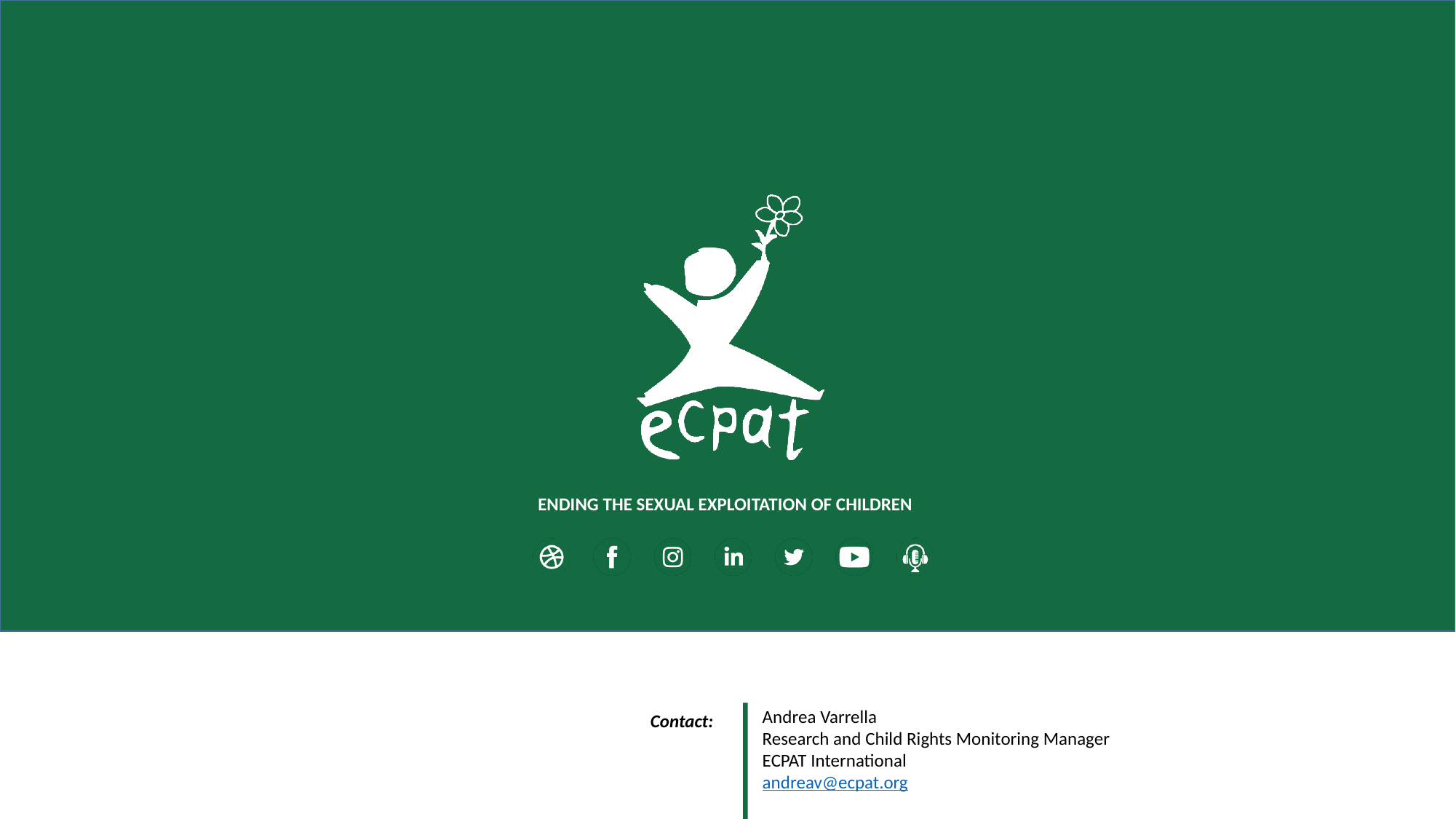

Andrea Varrella
Research and Child Rights Monitoring Manager
ECPAT International
andreav@ecpat.org